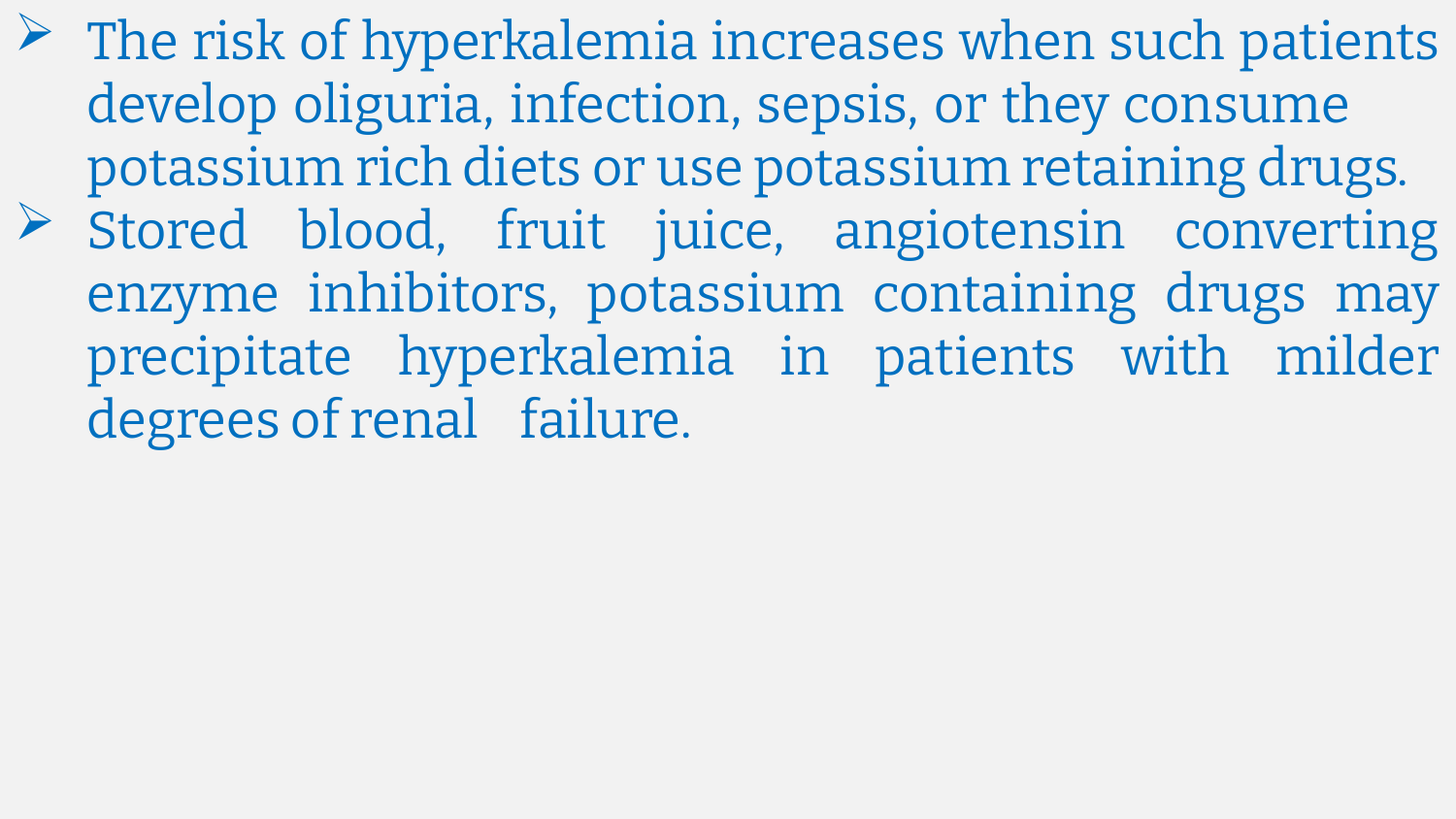

The risk of hyperkalemia increases when such patients develop oliguria, infection, sepsis, or they consume       potassium rich diets or use potassium retaining drugs.
Stored blood, fruit juice, angiotensin converting enzyme inhibitors, potassium containing drugs may precipitate hyperkalemia in patients with milder degrees of renal    failure.